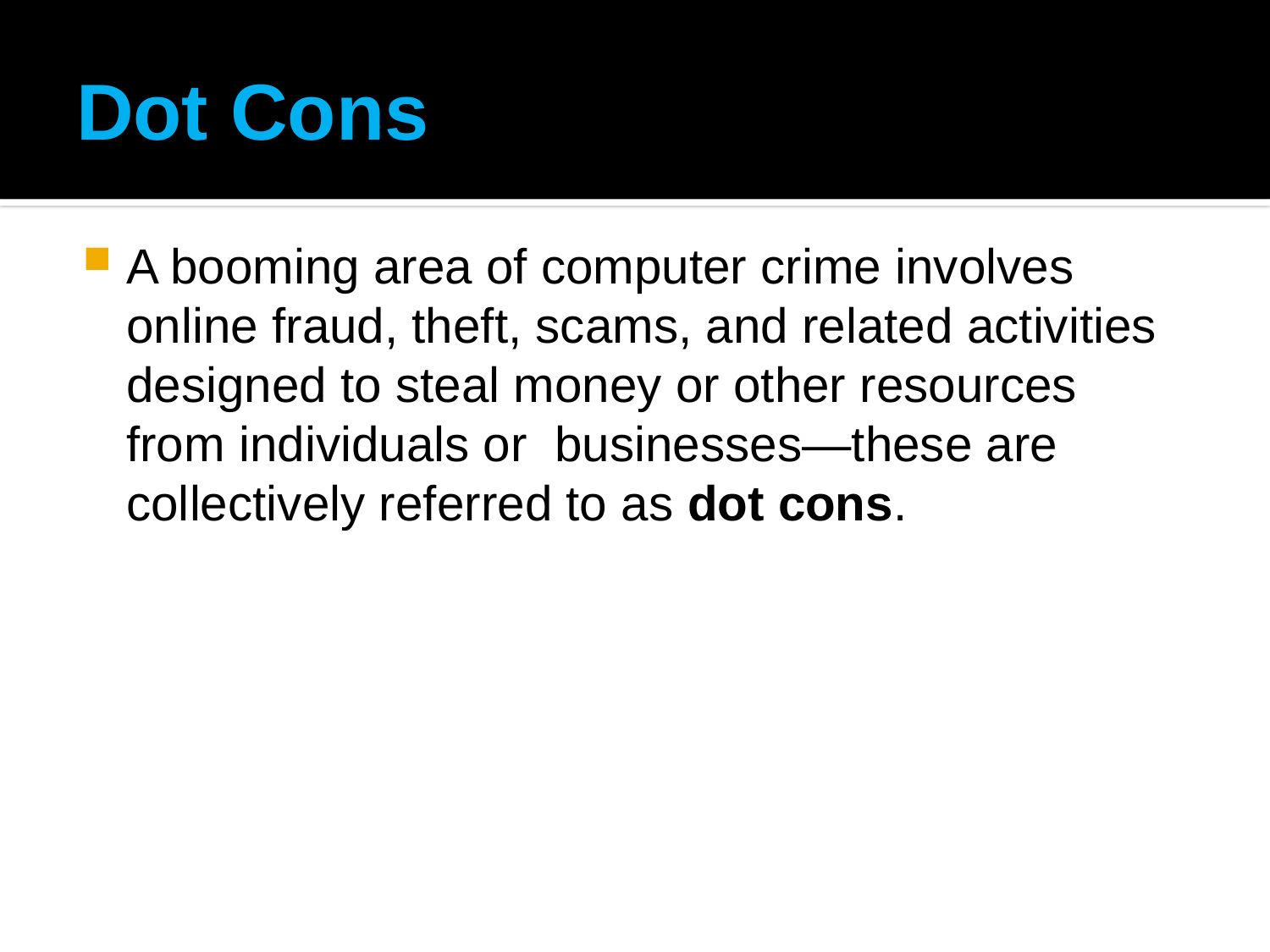

# Dot Cons
A booming area of computer crime involves online fraud, theft, scams, and related activities designed to steal money or other resources from individuals or  businesses—these are collectively referred to as dot cons.